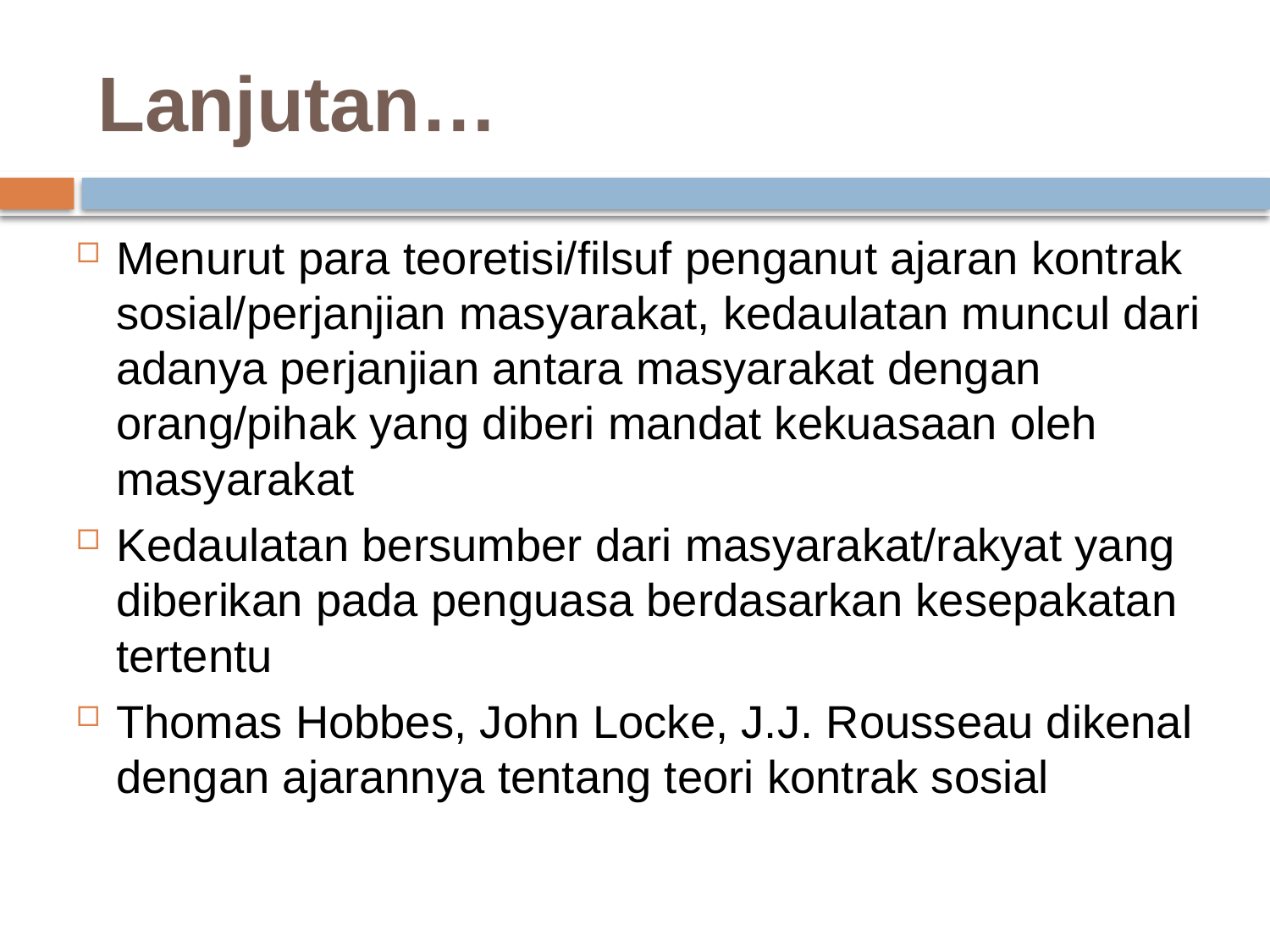

# Lanjutan…
Menurut para teoretisi/filsuf penganut ajaran kontrak sosial/perjanjian masyarakat, kedaulatan muncul dari adanya perjanjian antara masyarakat dengan orang/pihak yang diberi mandat kekuasaan oleh masyarakat
Kedaulatan bersumber dari masyarakat/rakyat yang diberikan pada penguasa berdasarkan kesepakatan tertentu
Thomas Hobbes, John Locke, J.J. Rousseau dikenal dengan ajarannya tentang teori kontrak sosial